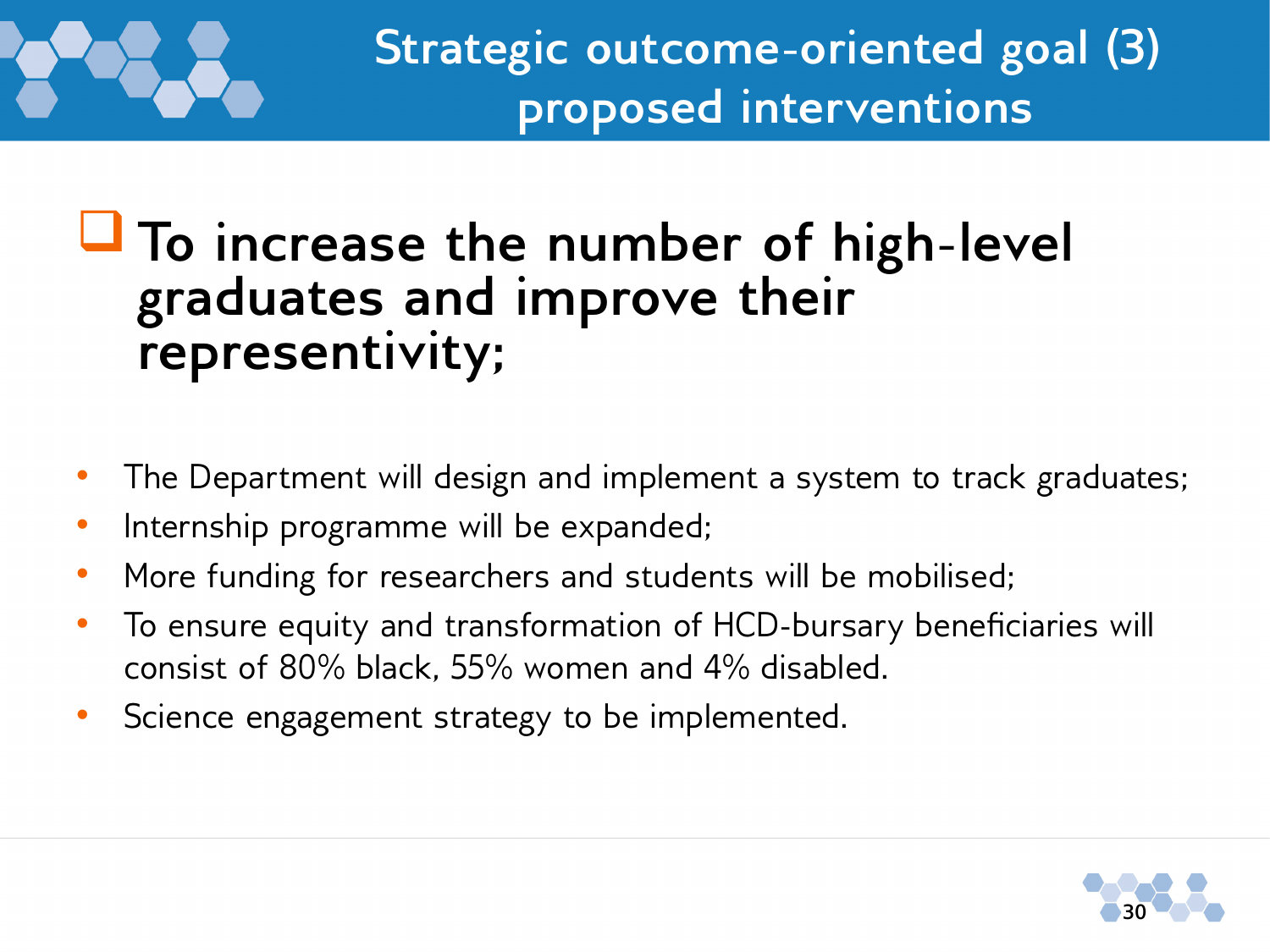

# Strategic outcome-oriented goal (3) proposed interventions
To increase the number of high-level graduates and improve their representivity;

The Department will design and implement a system to track graduates;
Internship programme will be expanded;
More funding for researchers and students will be mobilised;
To ensure equity and transformation of HCD-bursary beneficiaries will consist of 80% black, 55% women and 4% disabled.
Science engagement strategy to be implemented.

30